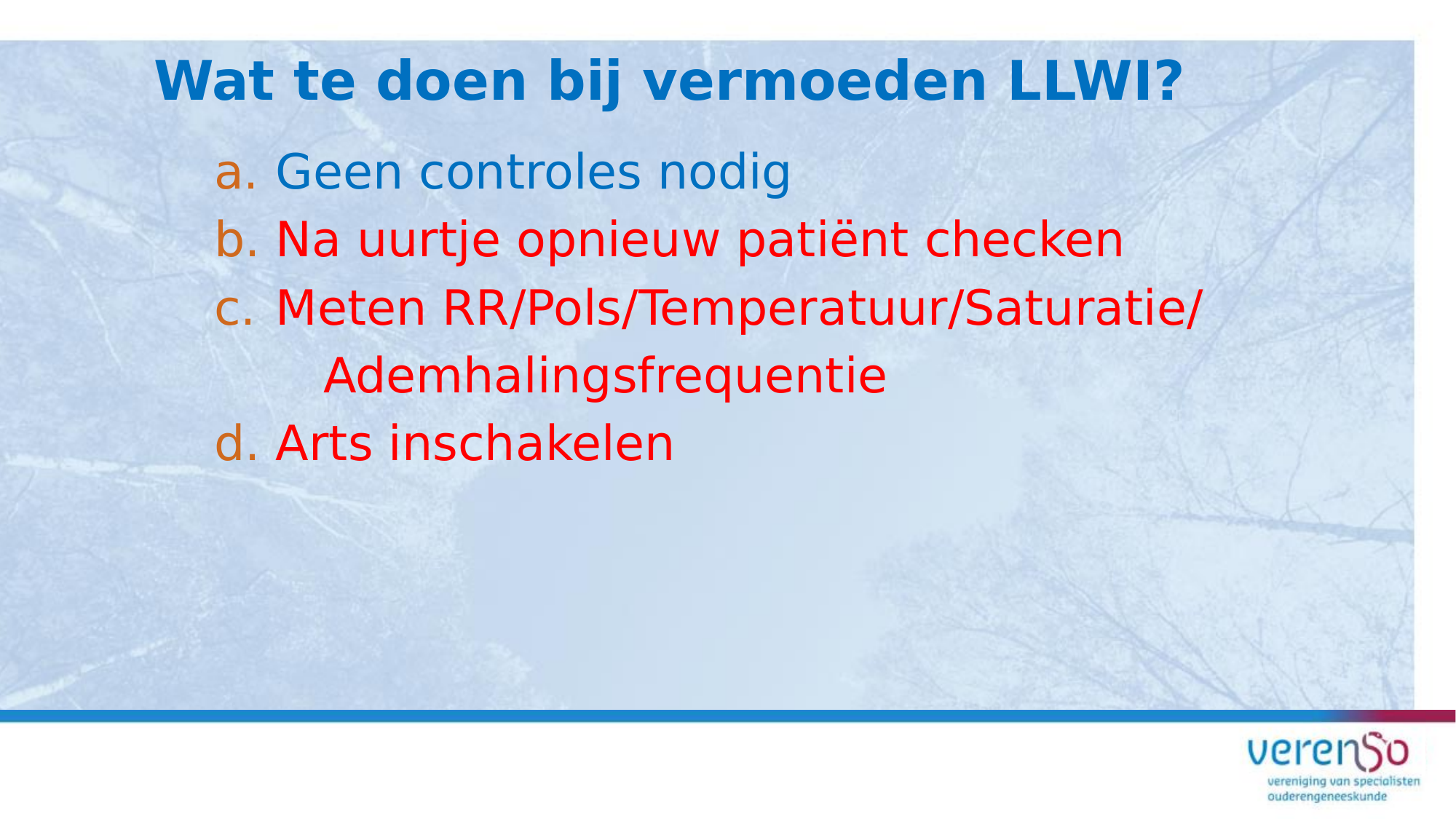

Wat te doen bij vermoeden LLWI?
Geen controles nodig
Na uurtje opnieuw patiënt checken
Meten RR/Pols/Temperatuur/Saturatie/
	Ademhalingsfrequentie
Arts inschakelen